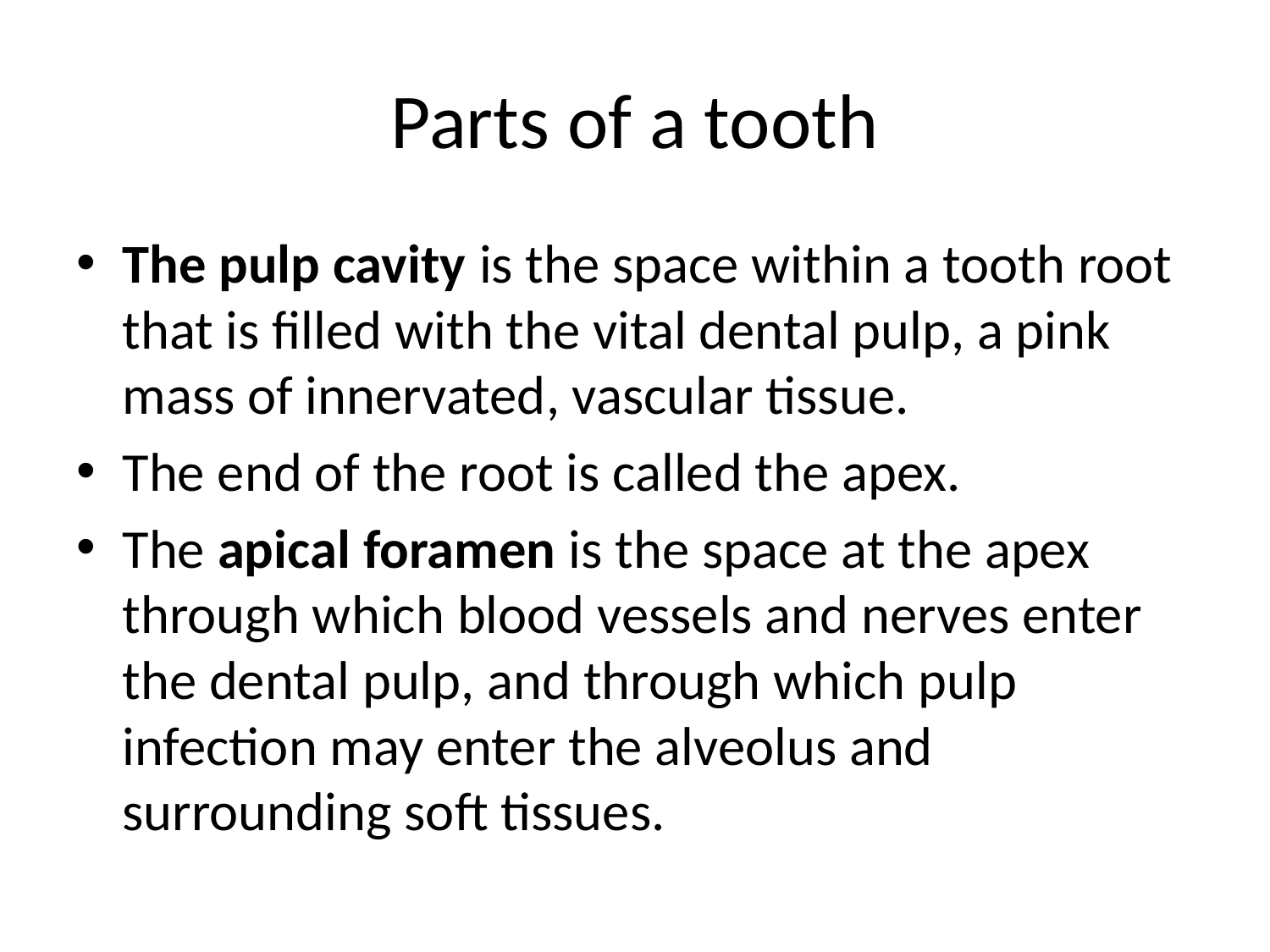

# Parts of a tooth
The pulp cavity is the space within a tooth root that is filled with the vital dental pulp, a pink mass of innervated, vascular tissue.
The end of the root is called the apex.
The apical foramen is the space at the apex through which blood vessels and nerves enter the dental pulp, and through which pulp infection may enter the alveolus and surrounding soft tissues.